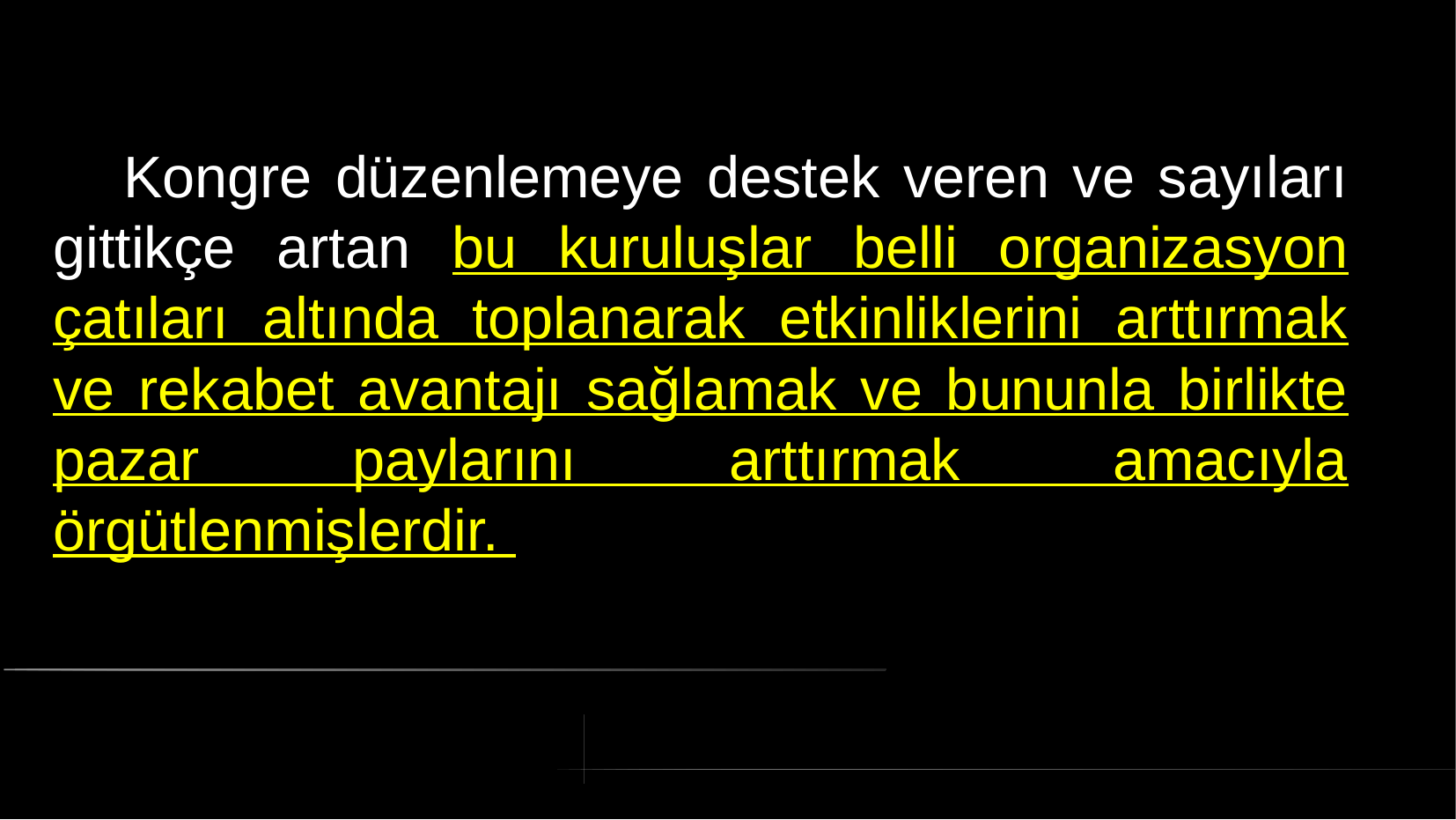

# Kongre düzenlemeye destek veren ve sayıları gittikçe artan bu kuruluşlar belli organizasyon çatıları altında toplanarak etkinliklerini arttırmak ve rekabet avantajı sağlamak ve bununla birlikte pazar paylarını arttırmak amacıyla örgütlenmişlerdir.